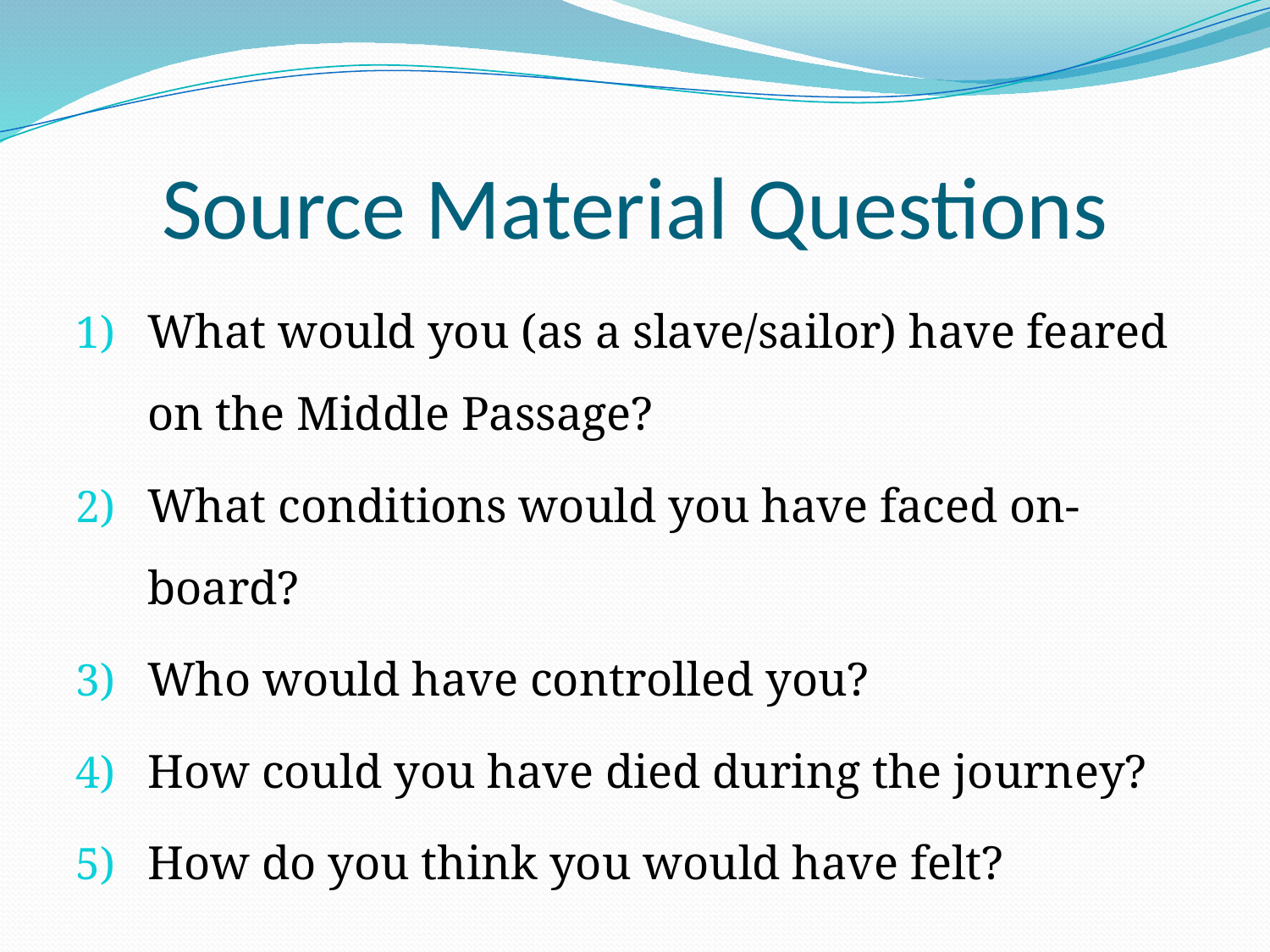

# Source Material Questions
What would you (as a slave/sailor) have feared on the Middle Passage?
What conditions would you have faced on-board?
Who would have controlled you?
How could you have died during the journey?
How do you think you would have felt?